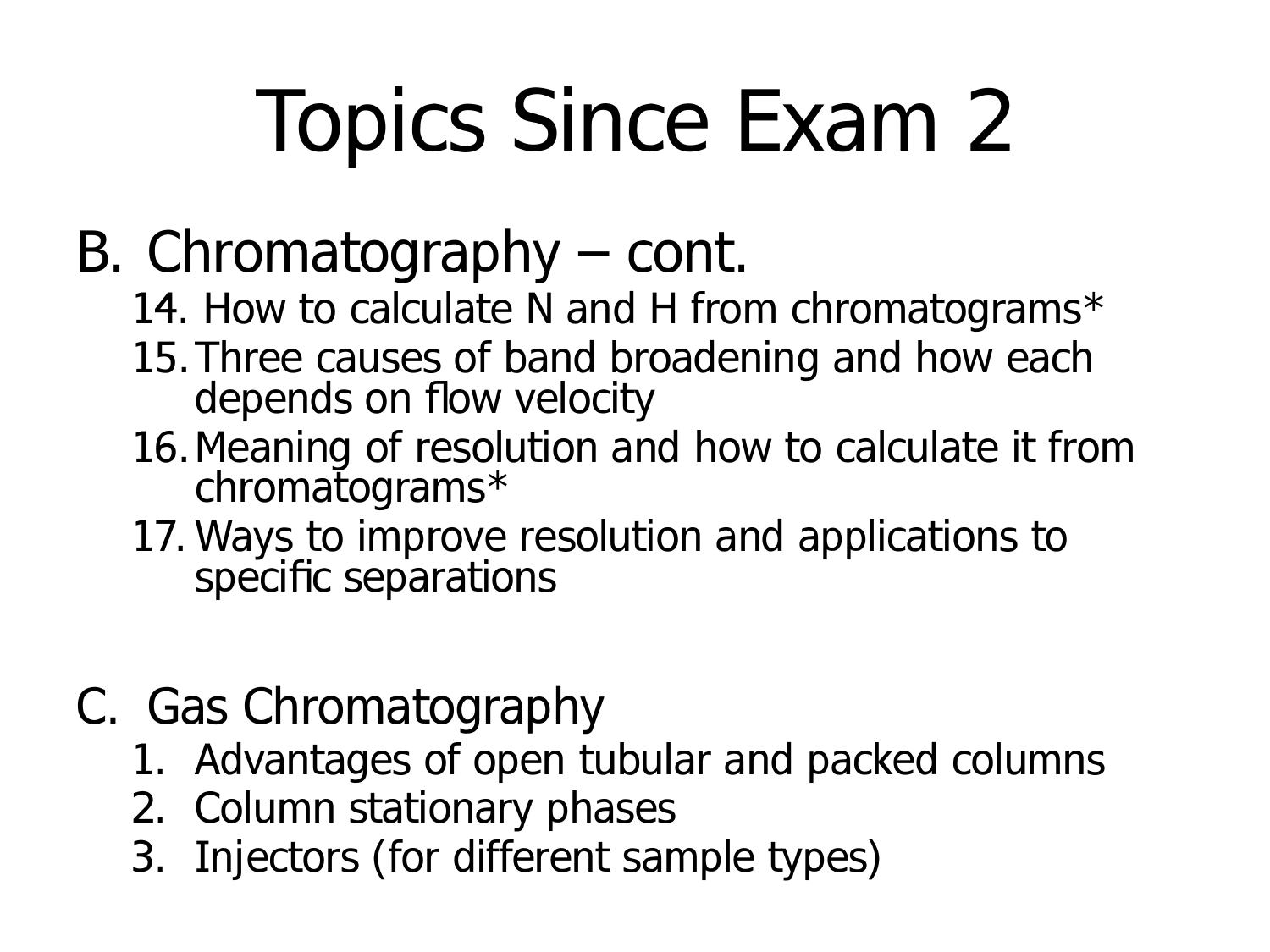

# Topics Since Exam 2
Chromatography – cont.
14. How to calculate N and H from chromatograms*
Three causes of band broadening and how each depends on flow velocity
Meaning of resolution and how to calculate it from chromatograms*
Ways to improve resolution and applications to specific separations

Gas Chromatography
Advantages of open tubular and packed columns
Column stationary phases
Injectors (for different sample types)